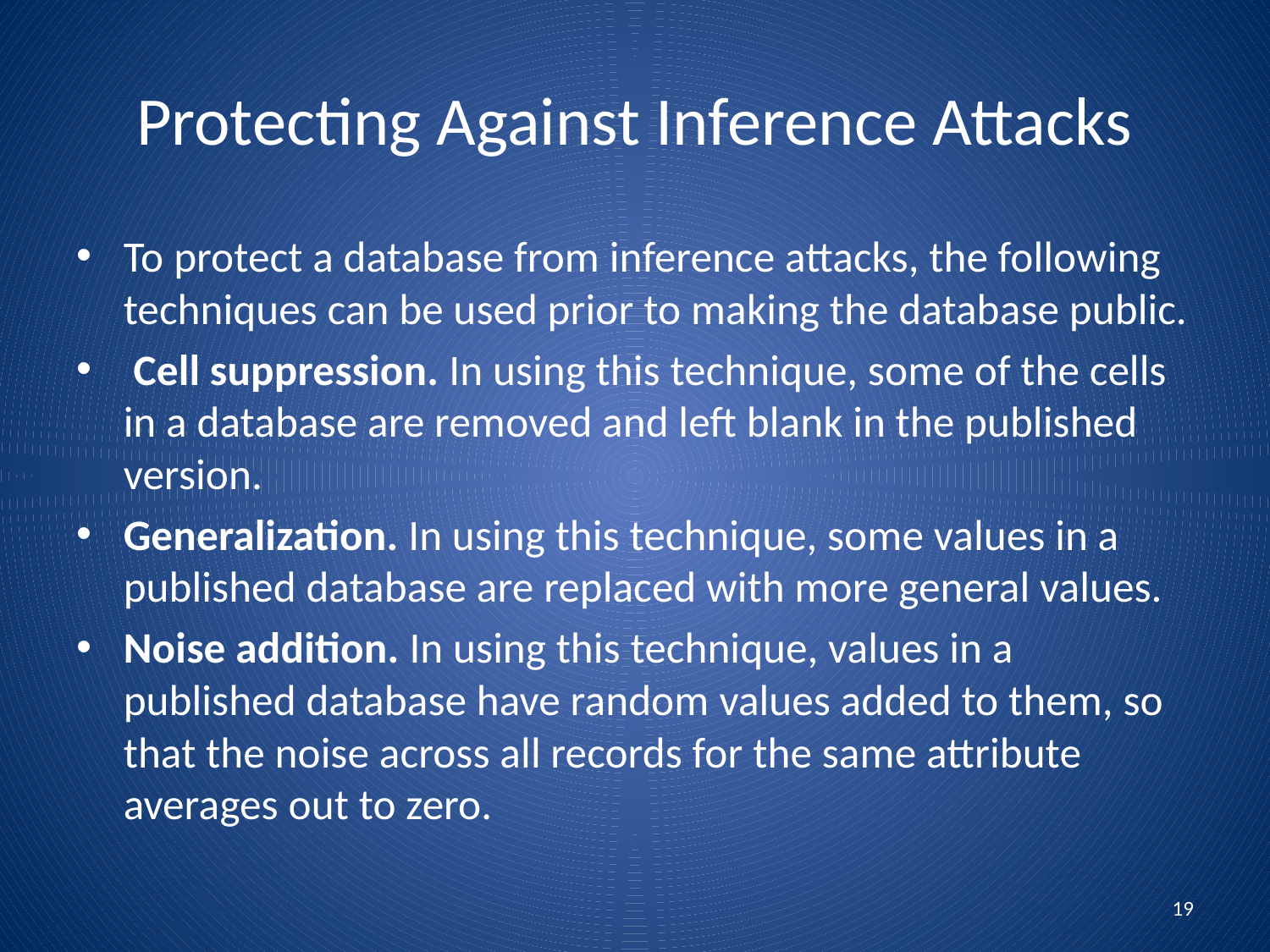

# Protecting Against Inference Attacks
To protect a database from inference attacks, the following techniques can be used prior to making the database public.
 Cell suppression. In using this technique, some of the cells in a database are removed and left blank in the published version.
Generalization. In using this technique, some values in a published database are replaced with more general values.
Noise addition. In using this technique, values in a published database have random values added to them, so that the noise across all records for the same attribute averages out to zero.
19